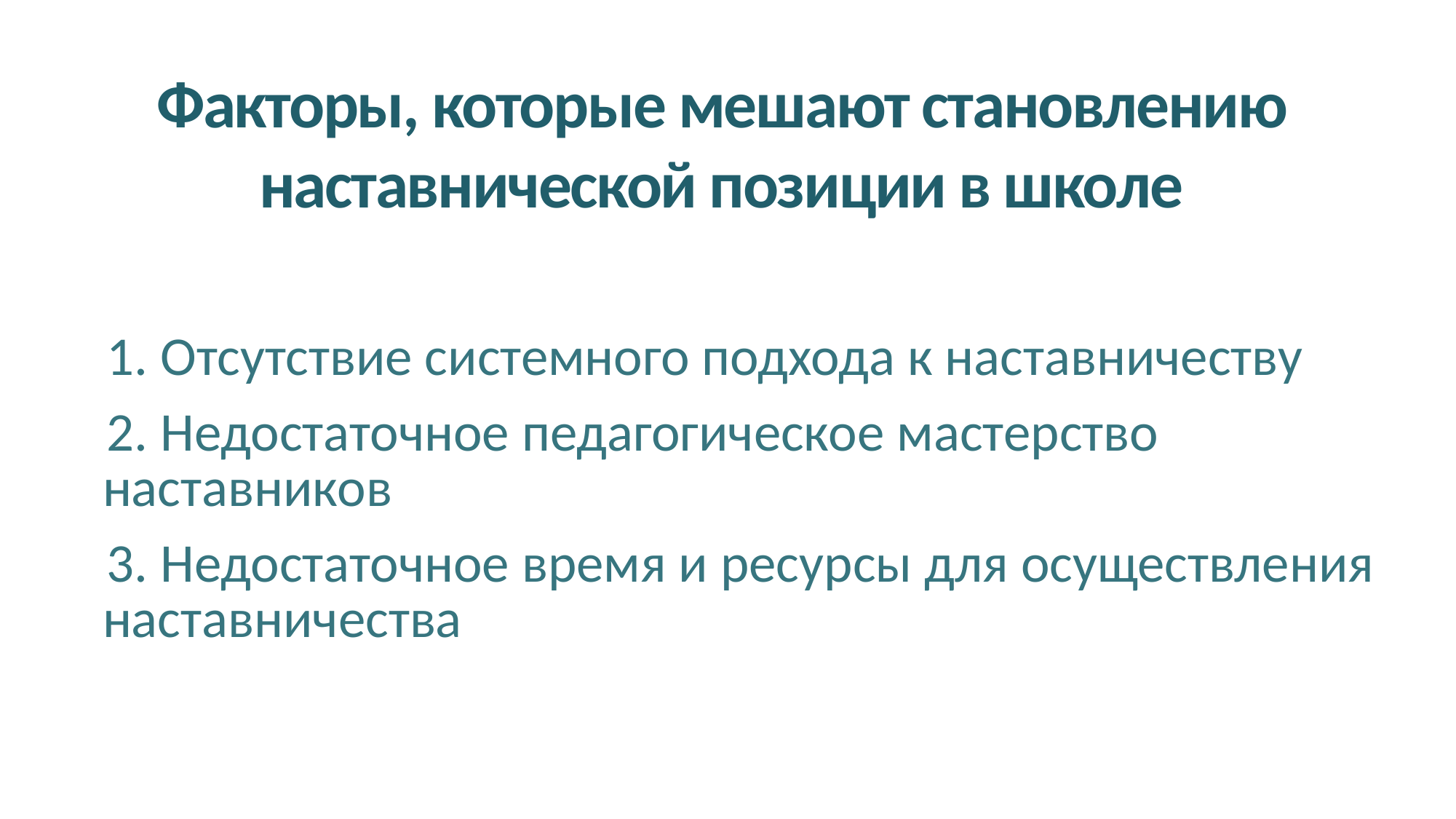

# Факторы, которые мешают становлению наставнической позиции в школе

1. Отсутствие системного подхода к наставничеству
2. Недостаточное педагогическое мастерство наставников
3. Недостаточное время и ресурсы для осуществления наставничества